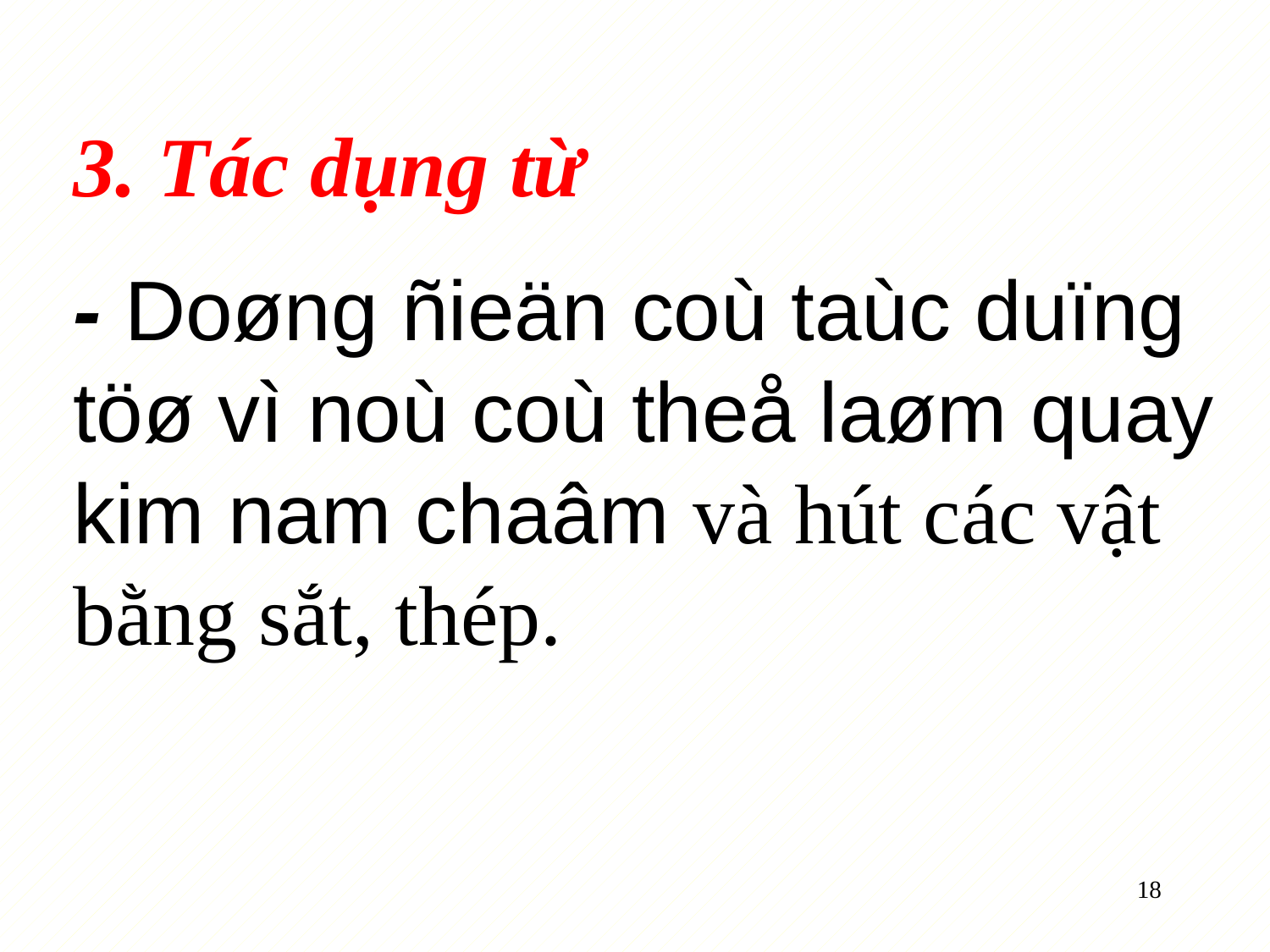

3. Tác dụng từ
- Doøng ñieän coù taùc duïng töø vì noù coù theå laøm quay kim nam chaâm và hút các vật bằng sắt, thép.
18